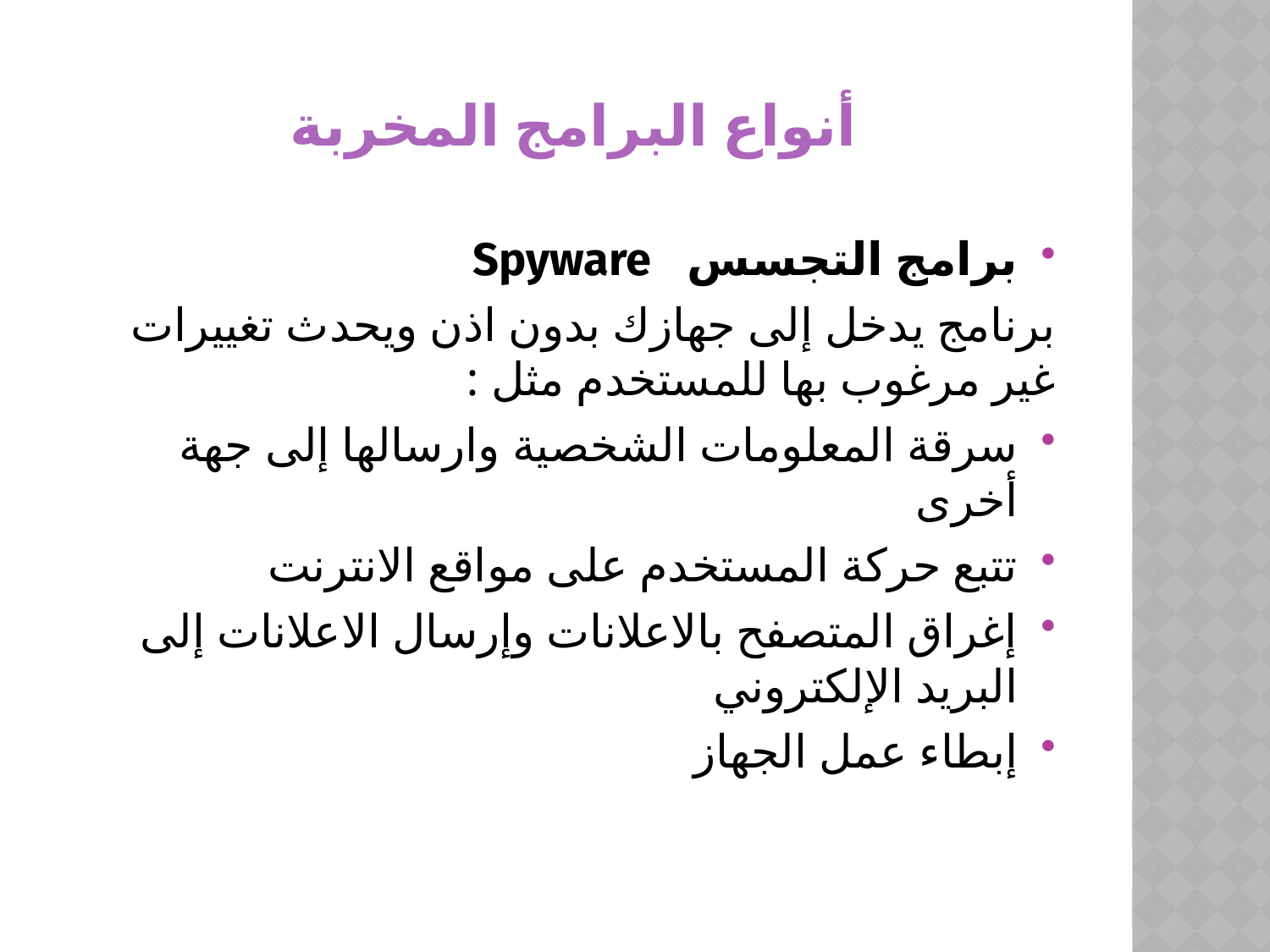

# أنواع البرامج المخربة
برامج التجسس   Spyware
برنامج يدخل إلى جهازك بدون اذن ويحدث تغييرات غير مرغوب بها للمستخدم مثل :
سرقة المعلومات الشخصية وارسالها إلى جهة أخرى
تتبع حركة المستخدم على مواقع الانترنت
إغراق المتصفح بالاعلانات وإرسال الاعلانات إلى البريد الإلكتروني
إبطاء عمل الجهاز